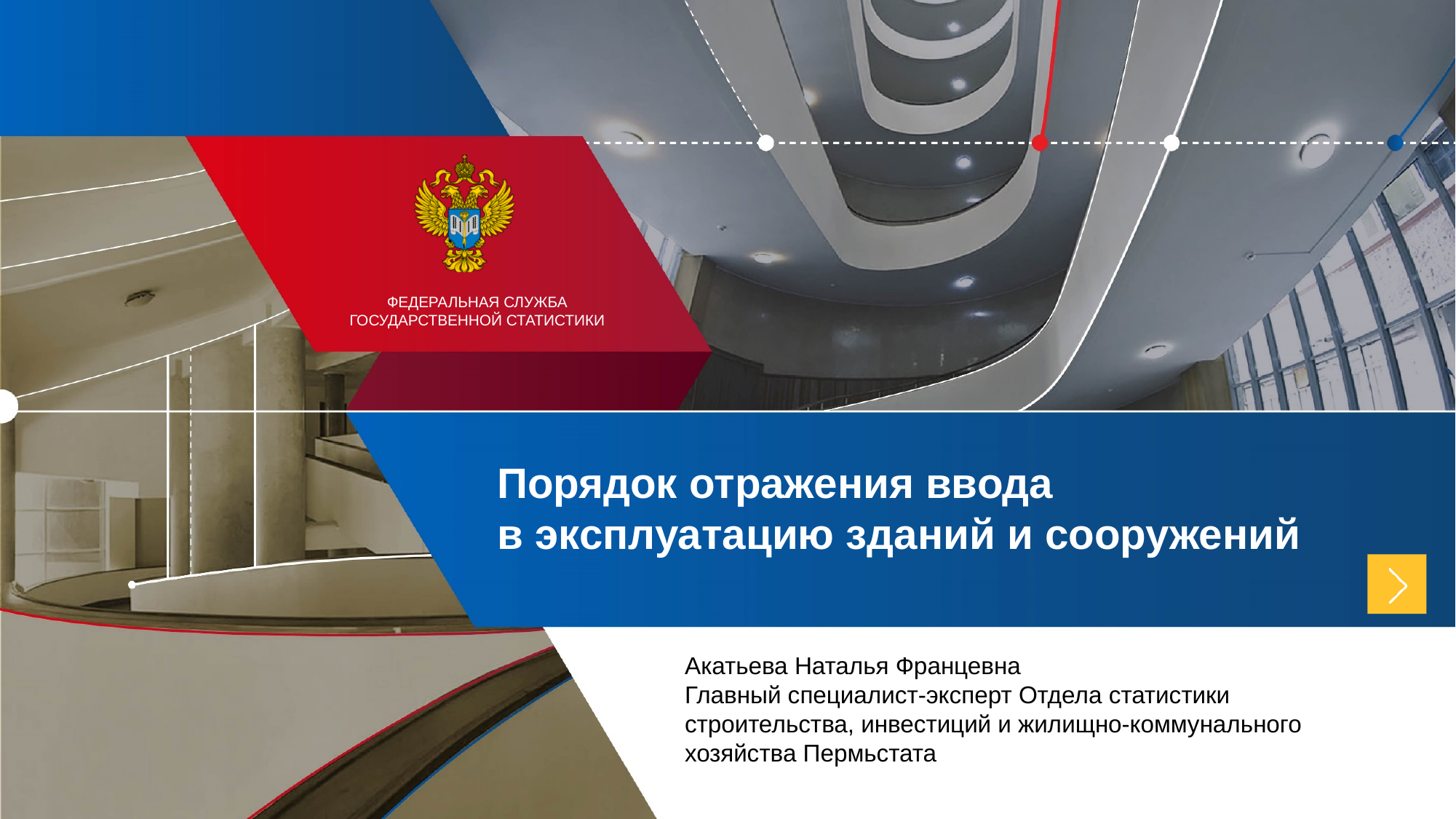

Порядок отражения ввода                     в эксплуатацию зданий и сооружений
Акатьева Наталья Францевна
Главный специалист-эксперт Отдела статистики строительства, инвестиций и жилищно-коммунального хозяйства Пермьстата